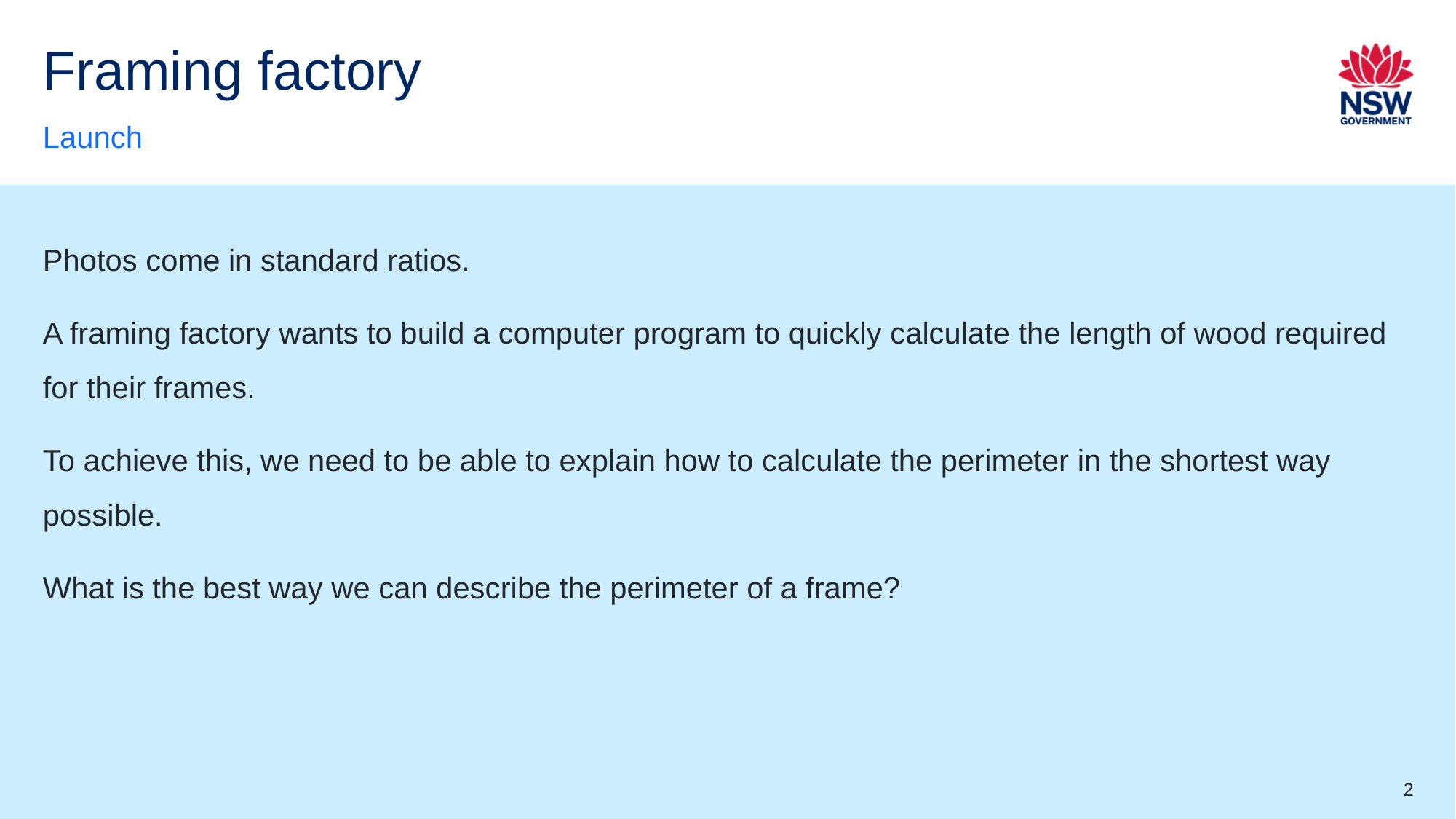

# Framing factory
Launch
Photos come in standard ratios.
A framing factory wants to build a computer program to quickly calculate the length of wood required for their frames.
To achieve this, we need to be able to explain how to calculate the perimeter in the shortest way possible.
What is the best way we can describe the perimeter of a frame?
2